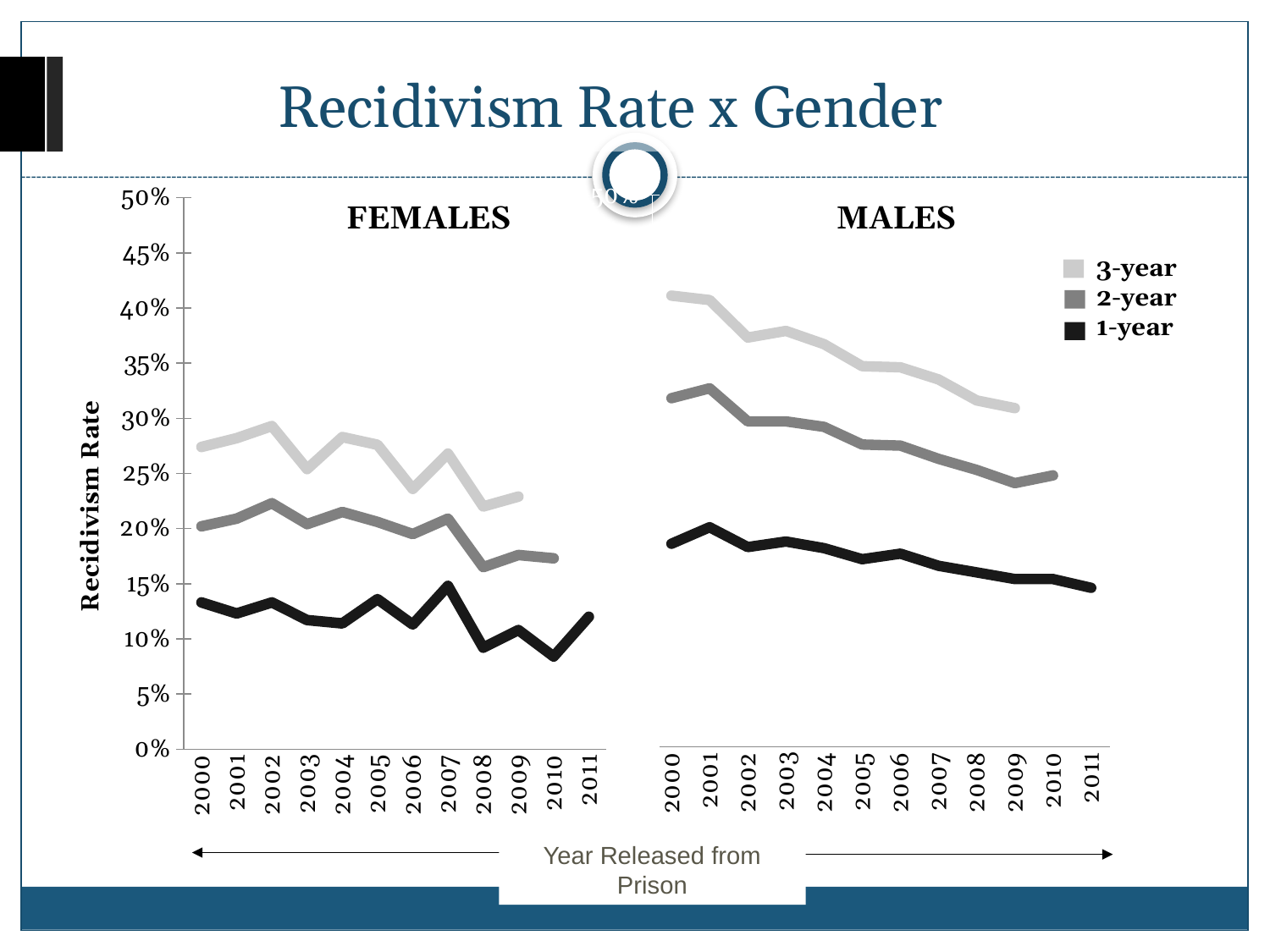

# Recidivism Rate x Gender

[unsupported chart]

[unsupported chart]

3-year
2-year
1-year

Year Released from Prison